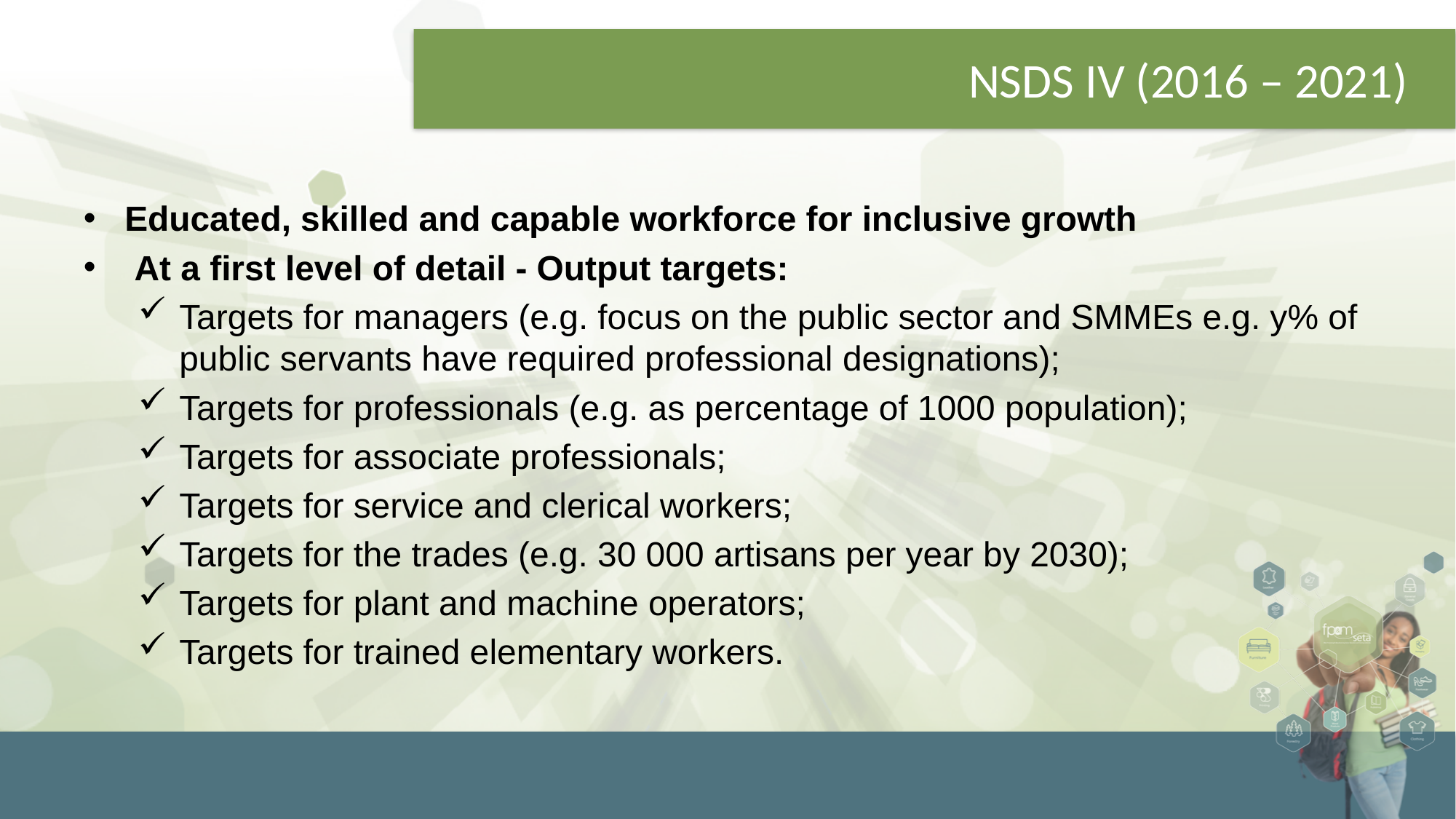

# NSDS IV (2016 – 2021)
Educated, skilled and capable workforce for inclusive growth
 At a first level of detail - Output targets:
Targets for managers (e.g. focus on the public sector and SMMEs e.g. y% of public servants have required professional designations);
Targets for professionals (e.g. as percentage of 1000 population);
Targets for associate professionals;
Targets for service and clerical workers;
Targets for the trades (e.g. 30 000 artisans per year by 2030);
Targets for plant and machine operators;
Targets for trained elementary workers.